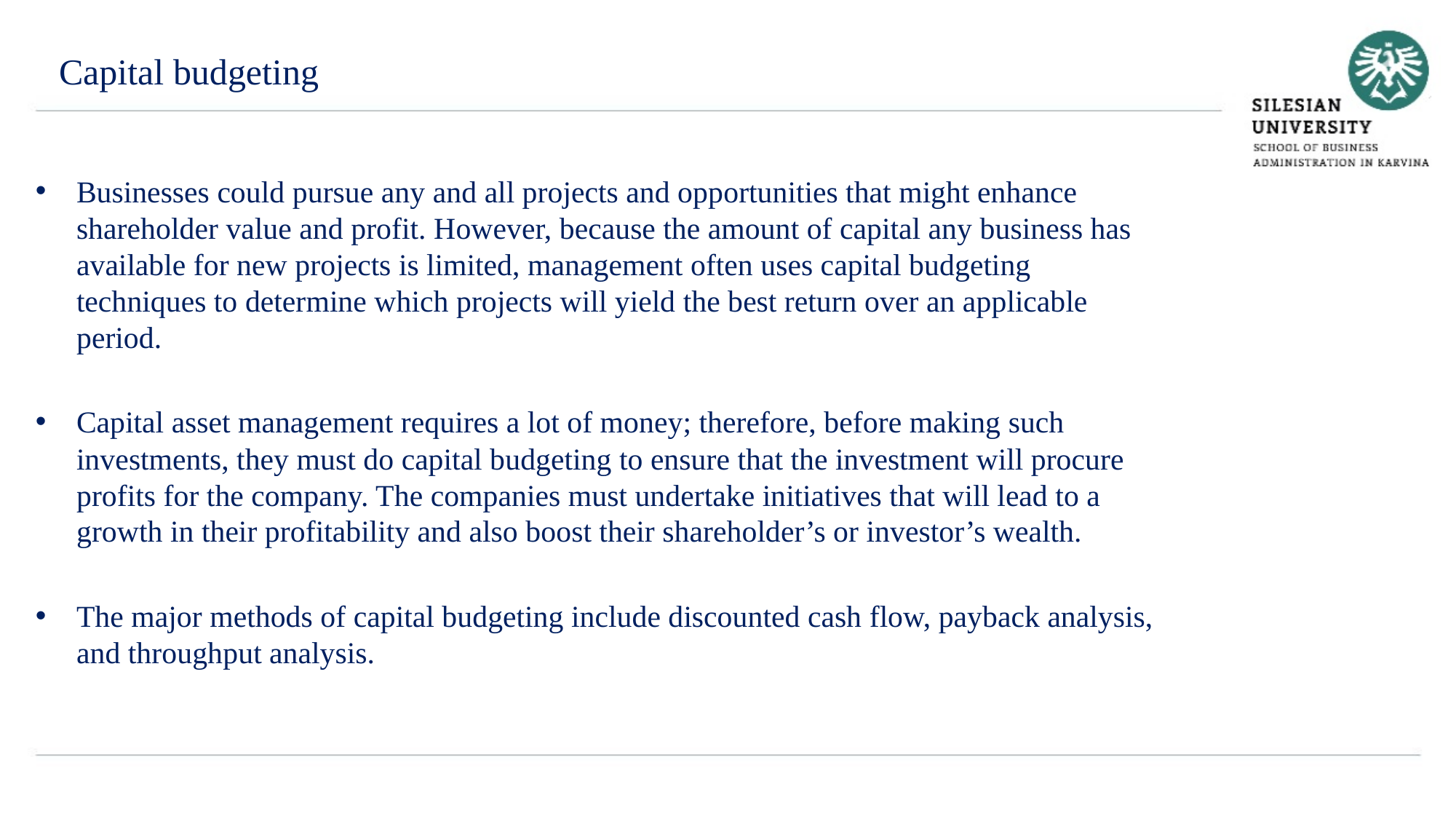

Capital budgeting

Businesses could pursue any and all projects and opportunities that might enhance shareholder value and profit. However, because the amount of capital any business has available for new projects is limited, management often uses capital budgeting techniques to determine which projects will yield the best return over an applicable period.

Capital asset management requires a lot of money; therefore, before making such investments, they must do capital budgeting to ensure that the investment will procure profits for the company. The companies must undertake initiatives that will lead to a growth in their profitability and also boost their shareholder’s or investor’s wealth.

The major methods of capital budgeting include discounted cash flow, payback analysis, and throughput analysis.